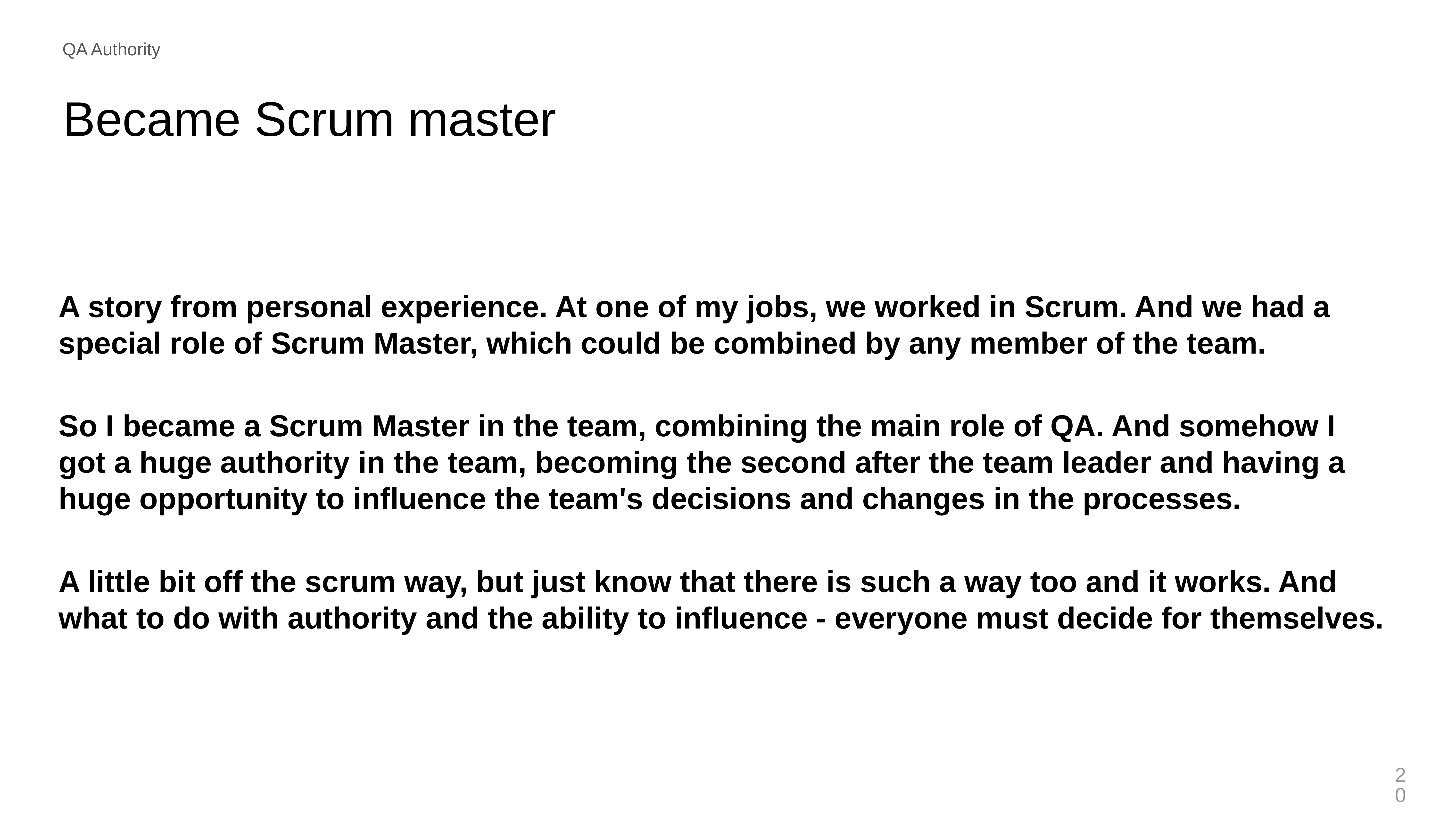

QA Authority
Became Scrum master
A story from personal experience. At one of my jobs, we worked in Scrum. And we had a special role of Scrum Master, which could be combined by any member of the team.

So I became a Scrum Master in the team, combining the main role of QA. And somehow I got a huge authority in the team, becoming the second after the team leader and having a huge opportunity to influence the team's decisions and changes in the processes.

A little bit off the scrum way, but just know that there is such a way too and it works. And what to do with authority and the ability to influence - everyone must decide for themselves.
20